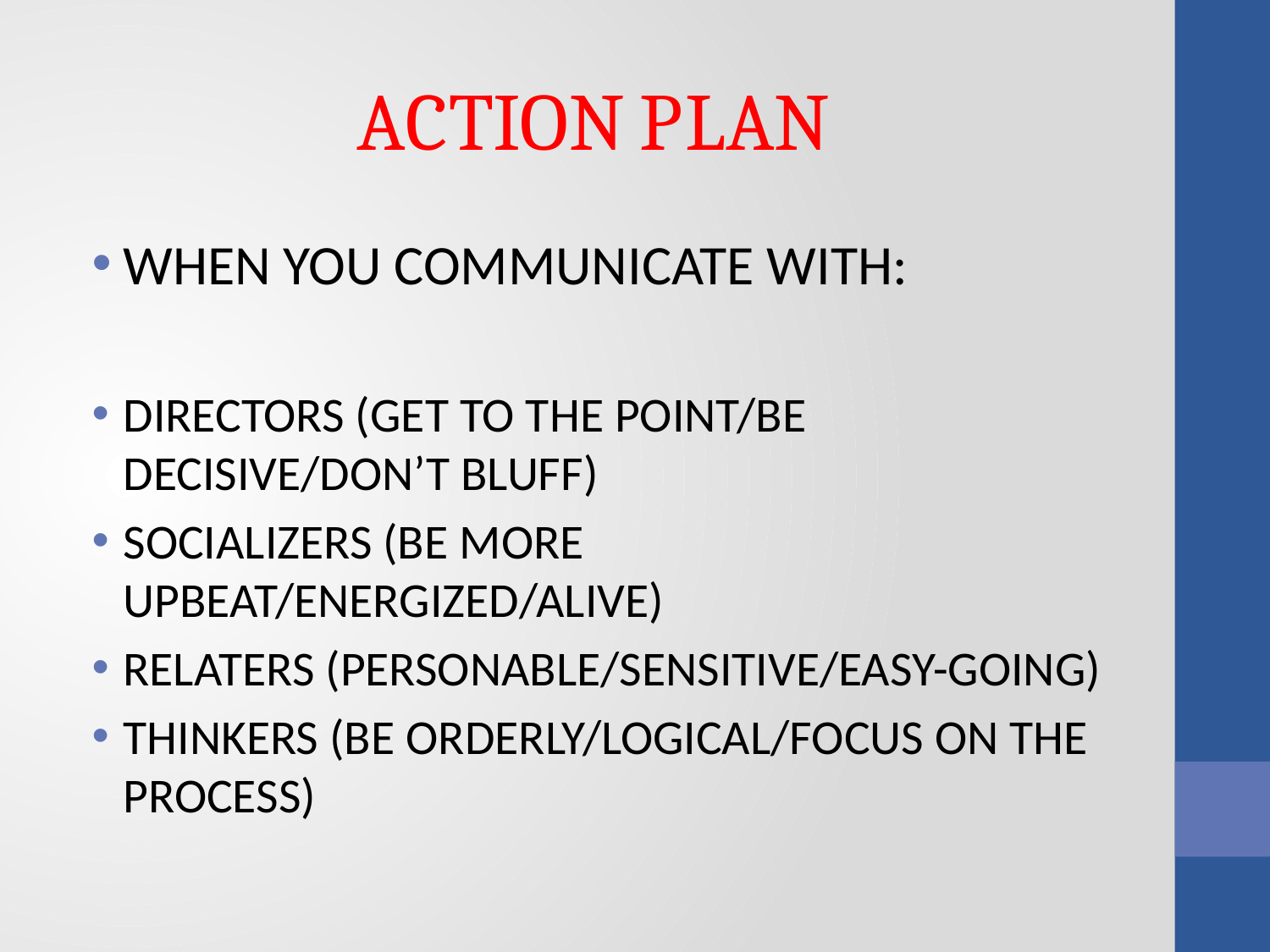

# ACTION PLAN
WHEN YOU COMMUNICATE WITH:

DIRECTORS (GET TO THE POINT/BE DECISIVE/DON’T BLUFF)
SOCIALIZERS (BE MORE UPBEAT/ENERGIZED/ALIVE)
RELATERS (PERSONABLE/SENSITIVE/EASY-GOING)
THINKERS (BE ORDERLY/LOGICAL/FOCUS ON THE PROCESS)